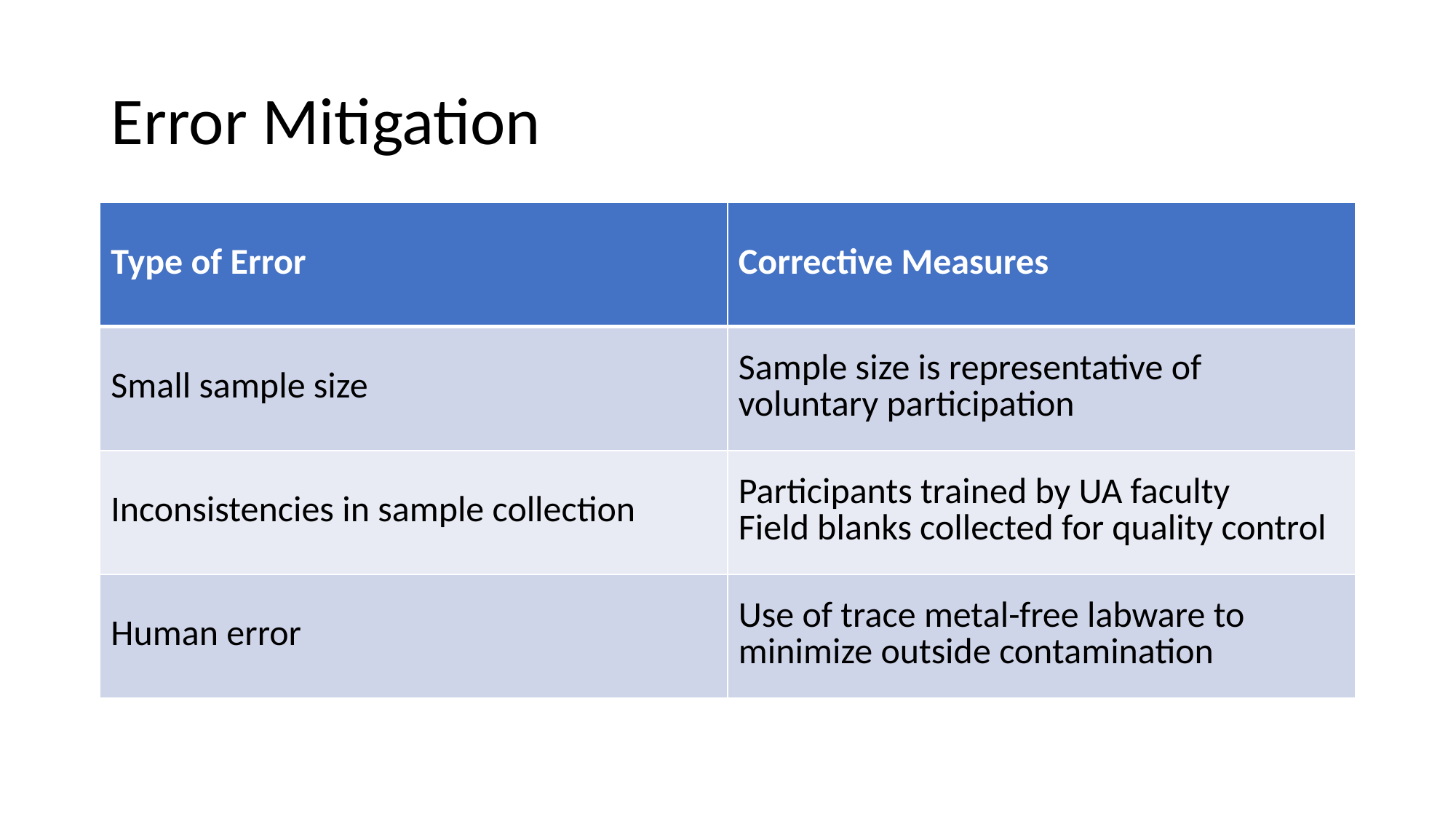

# Error Mitigation
| Type of Error | Corrective Measures |
| --- | --- |
| Small sample size | Sample size is representative of voluntary participation |
| Inconsistencies in sample collection | Participants trained by UA faculty Field blanks collected for quality control |
| Human error | Use of trace metal-free labware to minimize outside contamination |